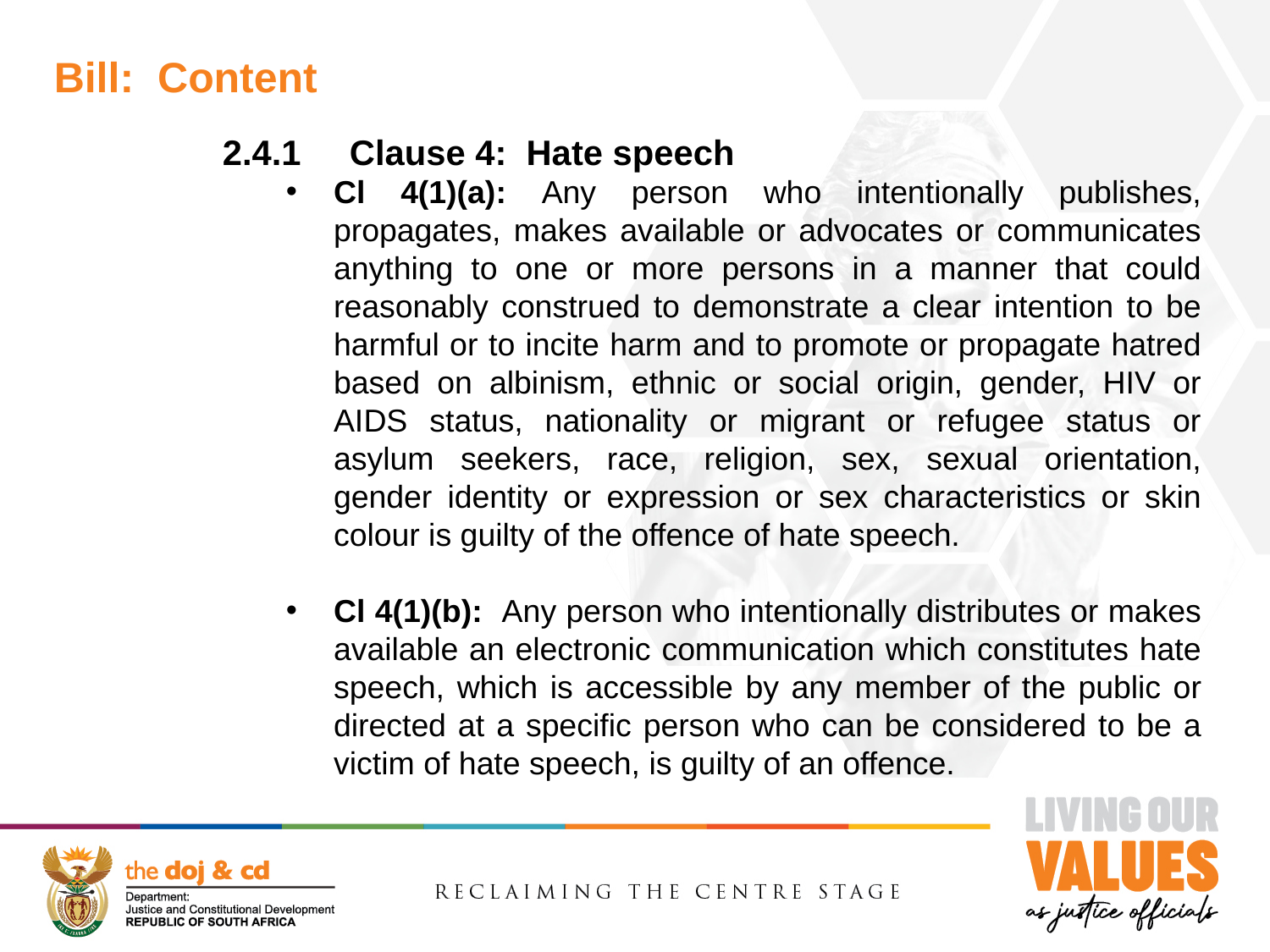

Bill:  Content
2.4.1	Clause 4:  Hate speech
Cl 4(1)(a): Any person who intentionally publishes, propagates, makes available or advocates or communicates anything to one or more persons in a manner that could reasonably construed to demonstrate a clear intention to be harmful or to incite harm and to promote or propagate hatred based on albinism, ethnic or social origin, gender, HIV or AIDS status, nationality or migrant or refugee status or asylum seekers, race, religion, sex, sexual orientation, gender identity or expression or sex characteristics or skin colour is guilty of the offence of hate speech.

Cl 4(1)(b):  Any person who intentionally distributes or makes available an electronic communication which constitutes hate speech, which is accessible by any member of the public or directed at a specific person who can be considered to be a victim of hate speech, is guilty of an offence.